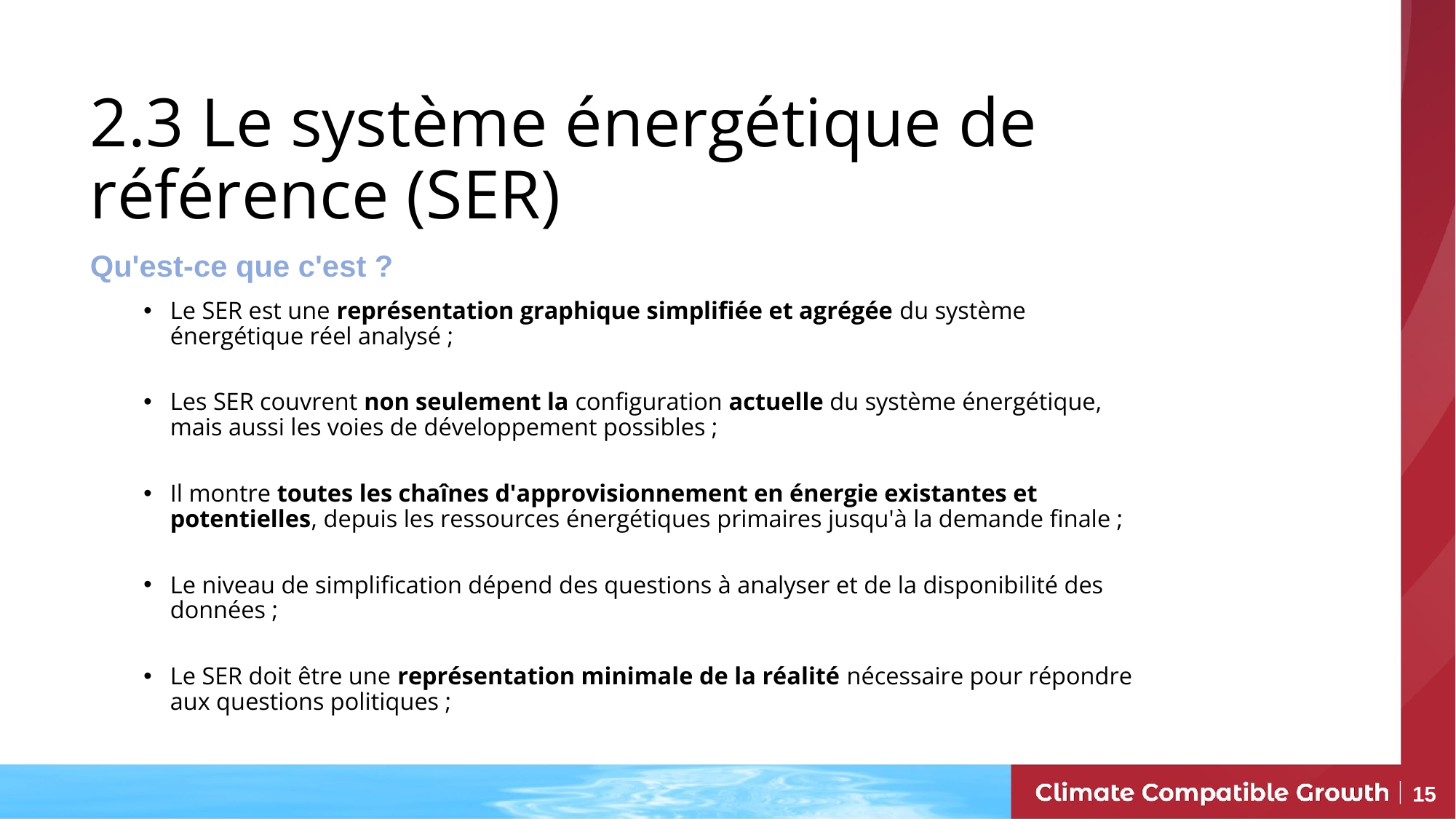

# 2.3 Le système énergétique de référence (SER)
Qu'est-ce que c'est ?
Le SER est une représentation graphique simplifiée et agrégée du système énergétique réel analysé ;

Les SER couvrent non seulement la configuration actuelle du système énergétique, mais aussi les voies de développement possibles ;

Il montre toutes les chaînes d'approvisionnement en énergie existantes et potentielles, depuis les ressources énergétiques primaires jusqu'à la demande finale ;

Le niveau de simplification dépend des questions à analyser et de la disponibilité des données ;

Le SER doit être une représentation minimale de la réalité nécessaire pour répondre aux questions politiques ;
15